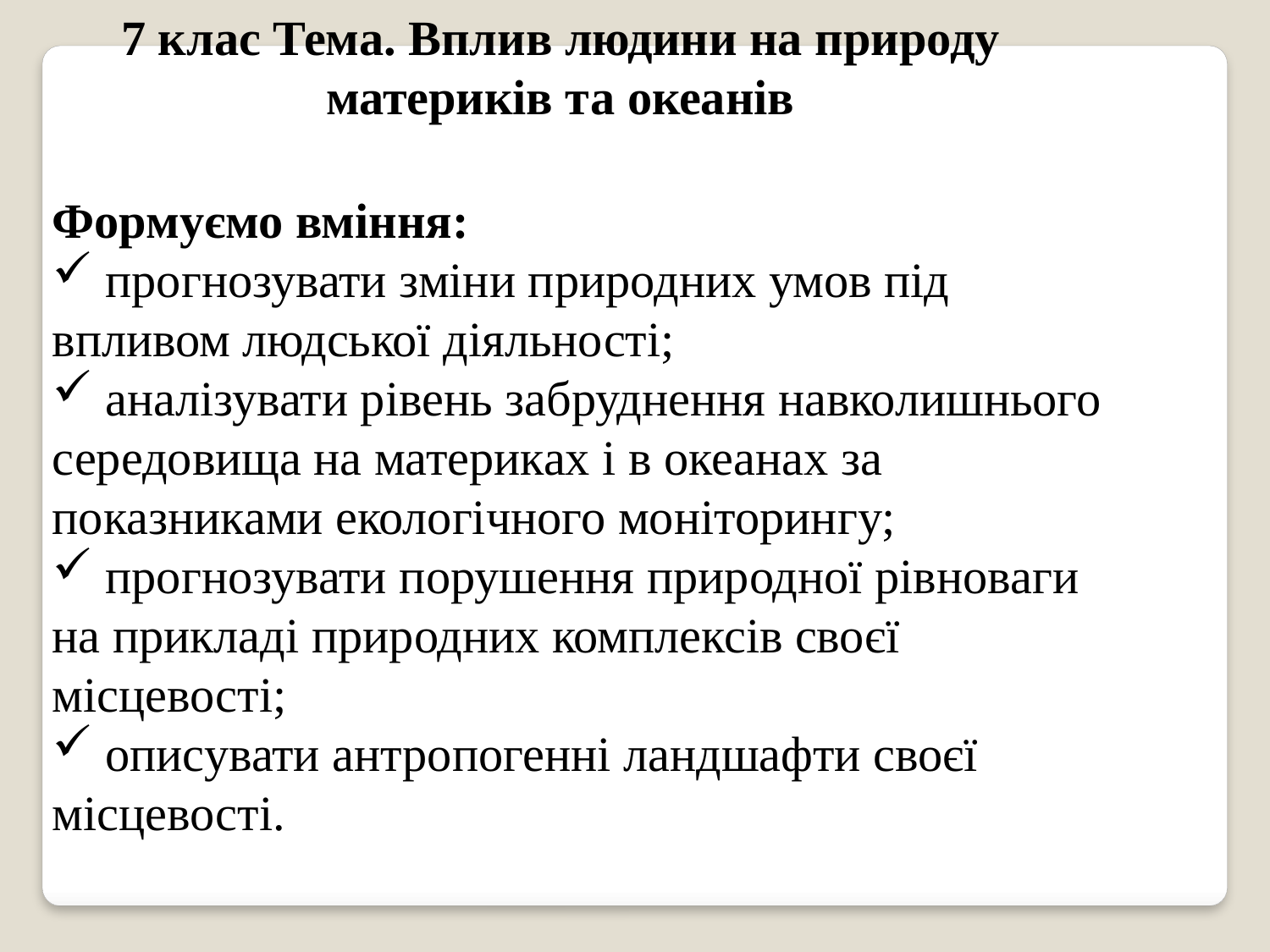

7 клас Тема. Вплив людини на природу материків та океанів

Формуємо вміння:
 прогнозувати зміни природних умов під впливом людської діяльності;
 аналізувати рівень забруднення навколишнього
середовища на материках і в океанах за показниками екологічного моніторингу;
 прогнозувати порушення природної рівноваги на прикладі природних комплексів своєї місцевості;
 описувати антропогенні ландшафти своєї
місцевості.